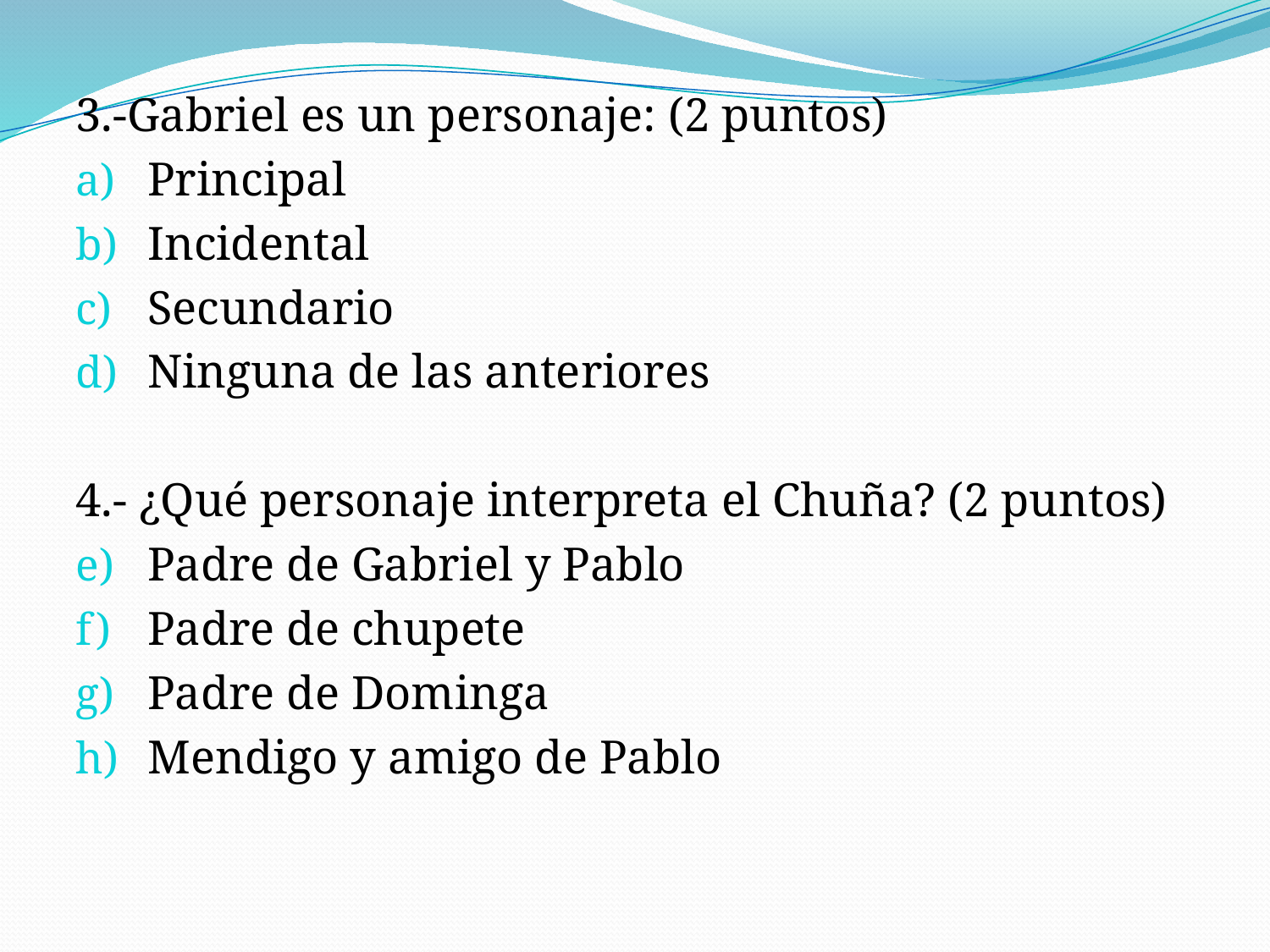

3.-Gabriel es un personaje: (2 puntos)
Principal
Incidental
Secundario
Ninguna de las anteriores

4.- ¿Qué personaje interpreta el Chuña? (2 puntos)
Padre de Gabriel y Pablo
Padre de chupete
Padre de Dominga
Mendigo y amigo de Pablo